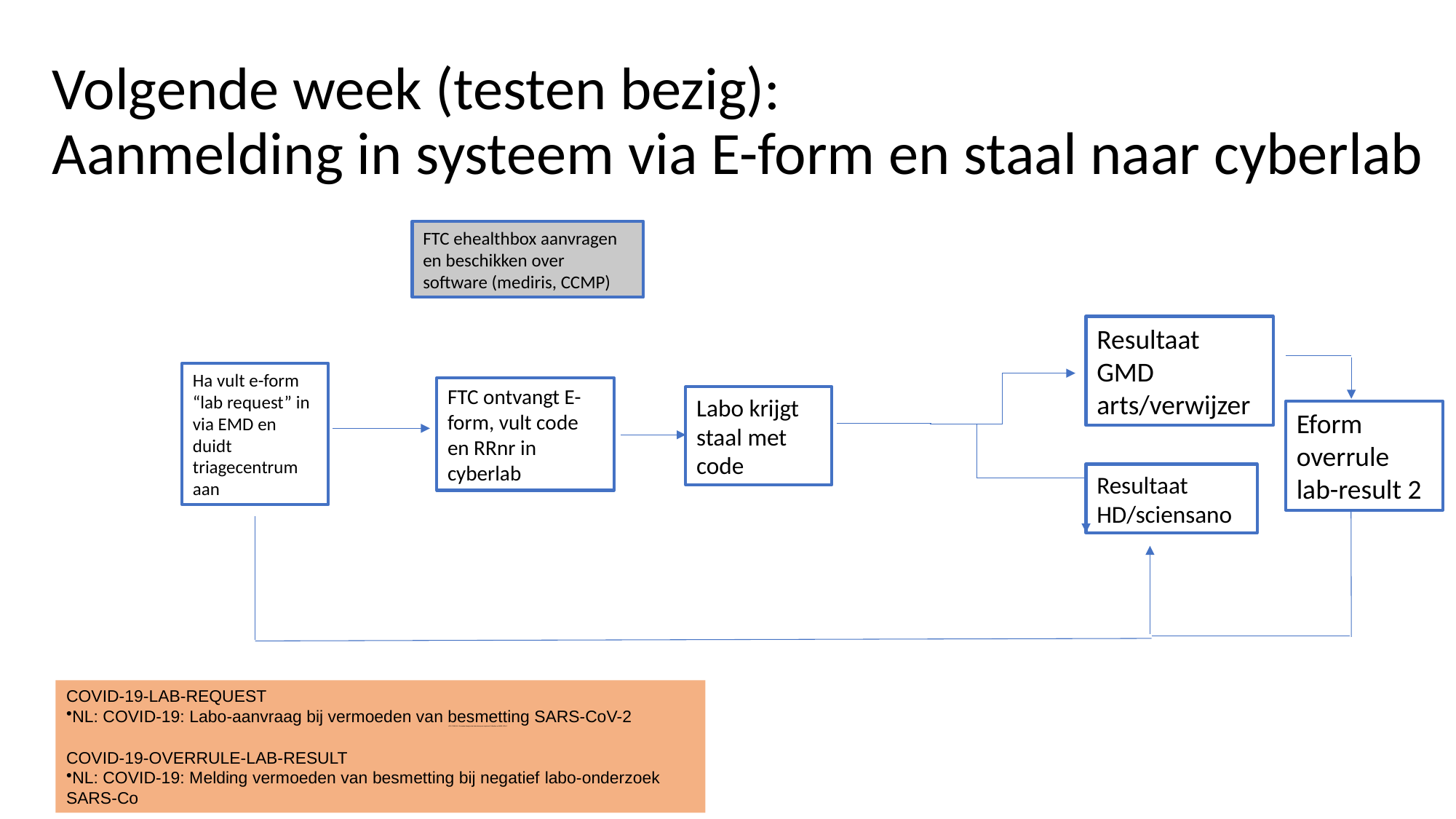

# Volgende week (testen bezig): Aanmelding in systeem via E-form en staal naar cyberlab
FTC ehealthbox aanvragen en beschikken over software (mediris, CCMP)
Resultaat GMD arts/verwijzer
Ha vult e-form “lab request” in via EMD en duidt triagecentrum aan
FTC ontvangt E-form, vult code en RRnr in cyberlab
Labo krijgt staal met code
Eform overrule lab-result 2
Resultaat HD/sciensano
COVID-19-LAB-REQUEST
NL: COVID-19: Labo-aanvraag bij vermoeden van besmetting SARS-CoV-2
FR: COVID-19 : Demande d’analyse de Laboratoire pour suspicion d ’infection au SARS-COV-2

COVID-19-OVERRULE-LAB-RESULT
NL: COVID-19: Melding vermoeden van besmetting bij negatief labo-onderzoek SARS-Co